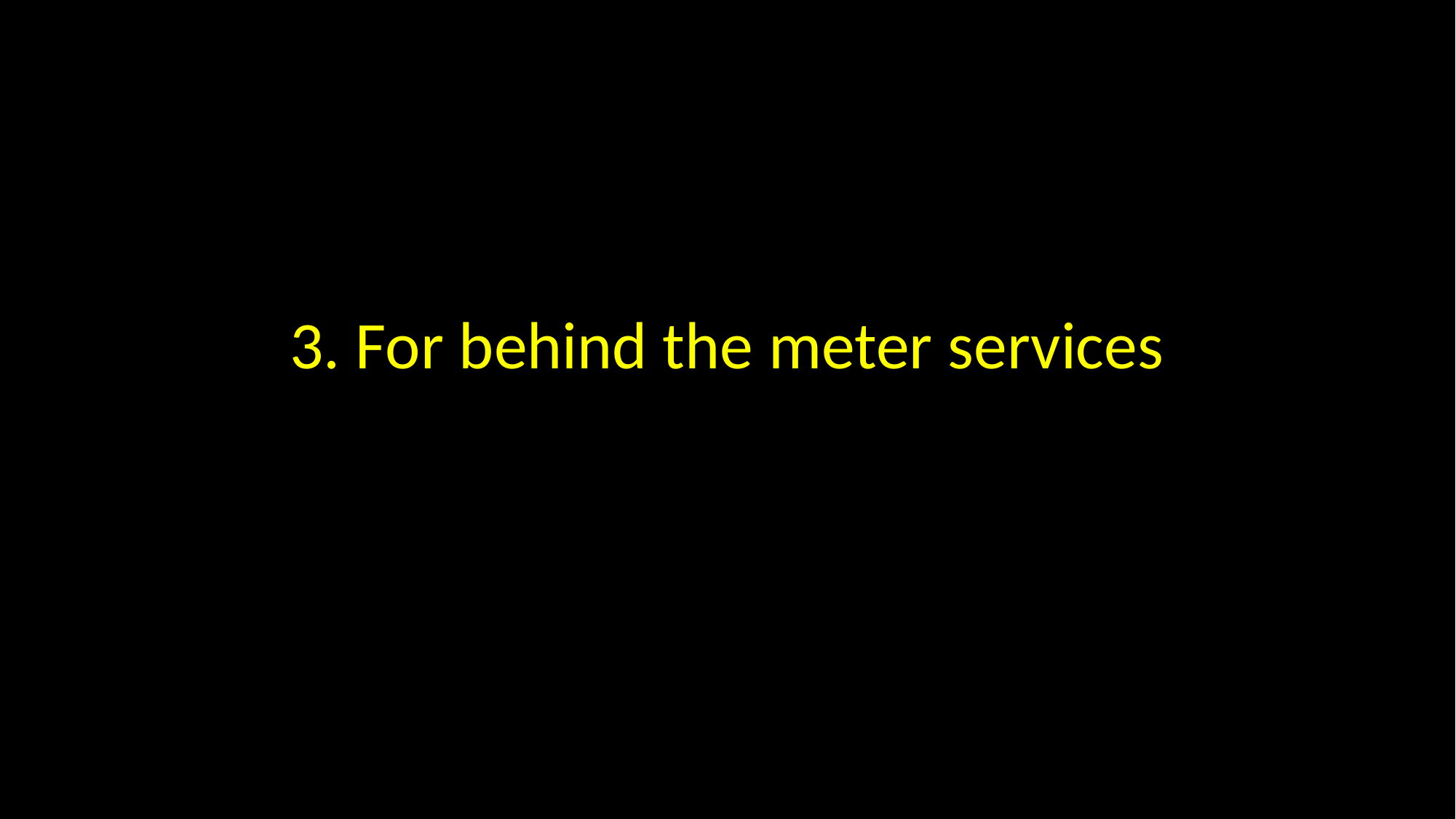

# 3. For behind the meter services